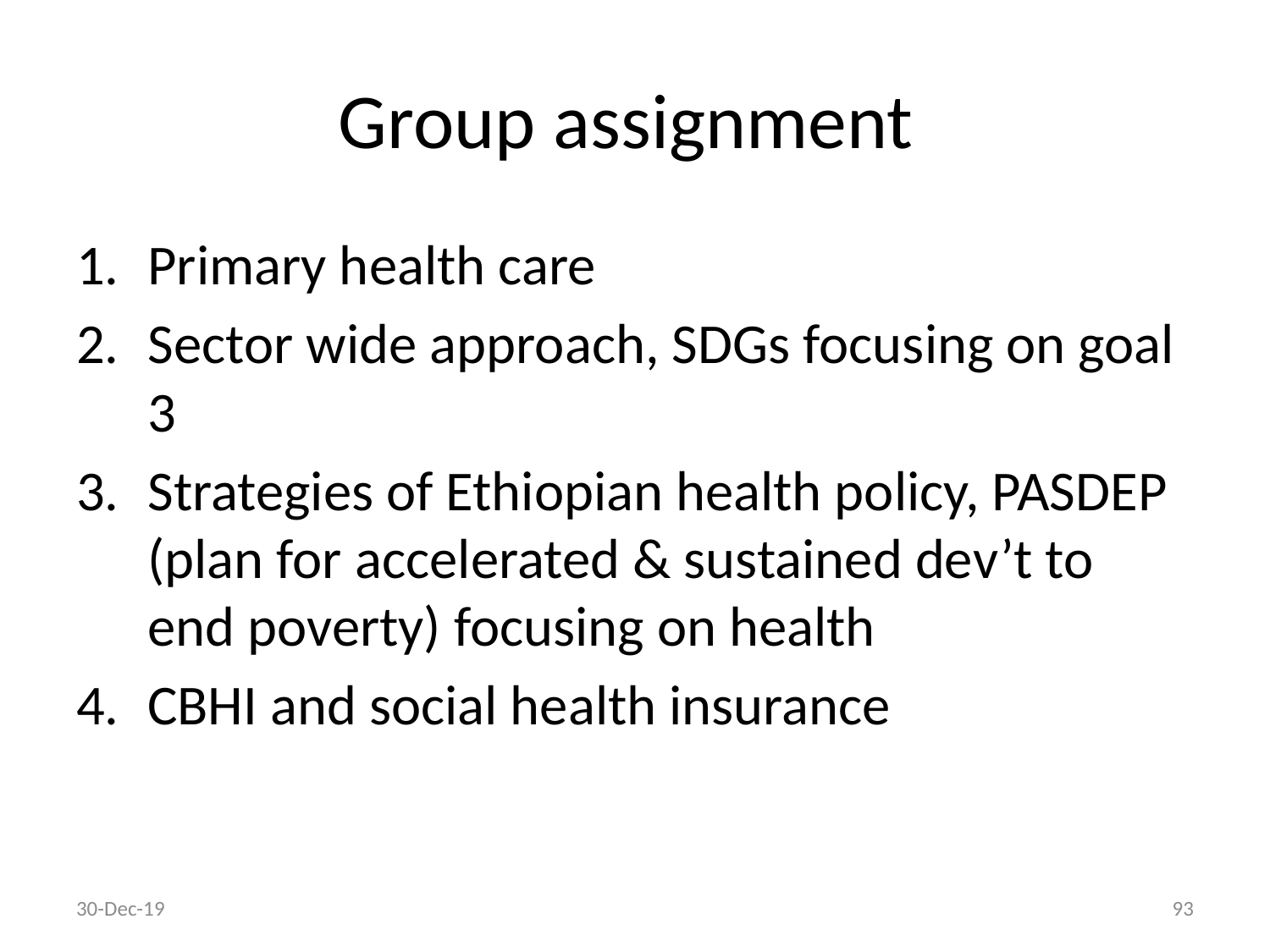

# Group assignment
Primary health care
Sector wide approach, SDGs focusing on goal 3
Strategies of Ethiopian health policy, PASDEP (plan for accelerated & sustained dev’t to end poverty) focusing on health
CBHI and social health insurance

30-Dec-19
93